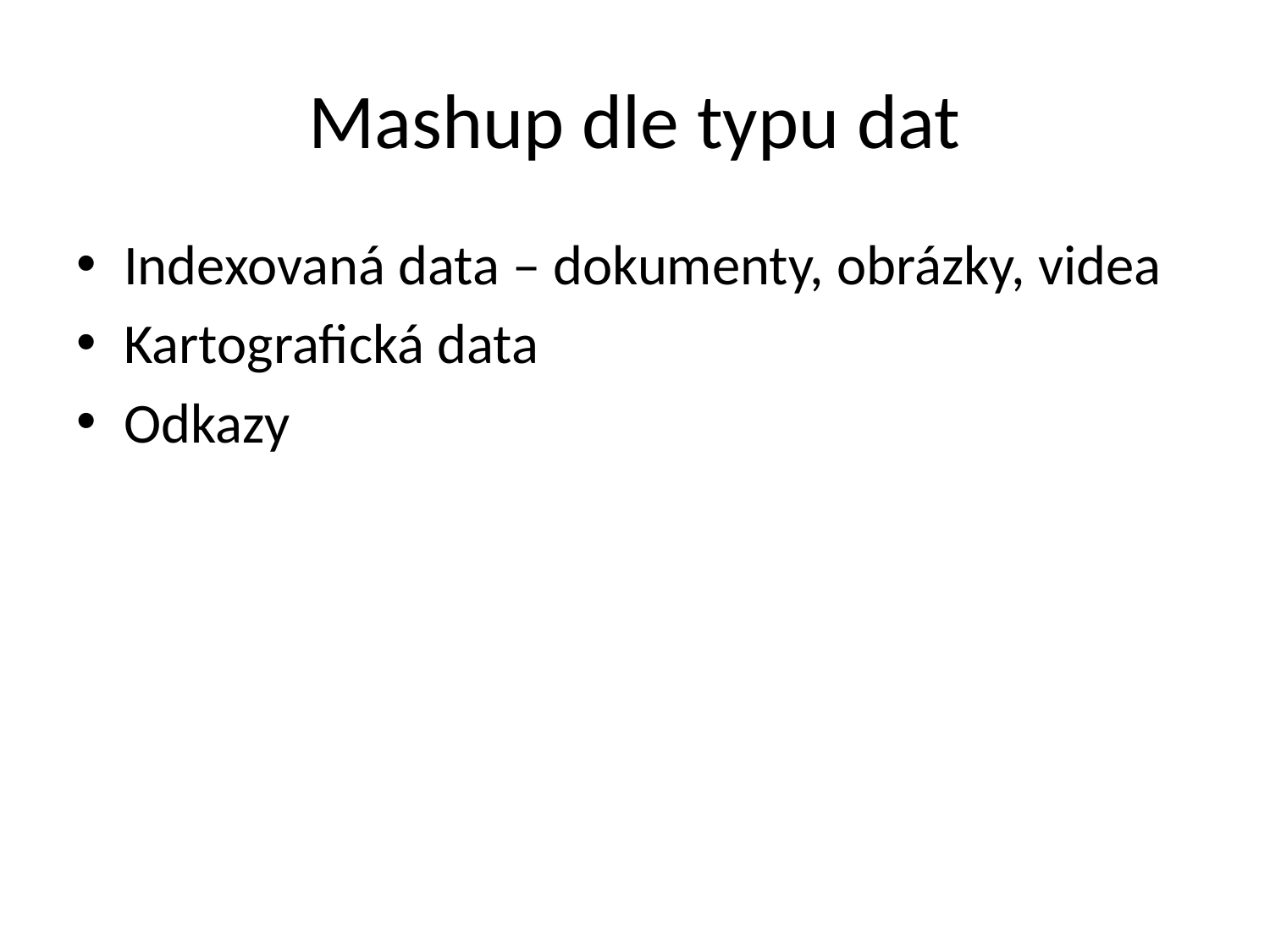

# Mashup dle typu dat
Indexovaná data – dokumenty, obrázky, videa
Kartografická data
Odkazy